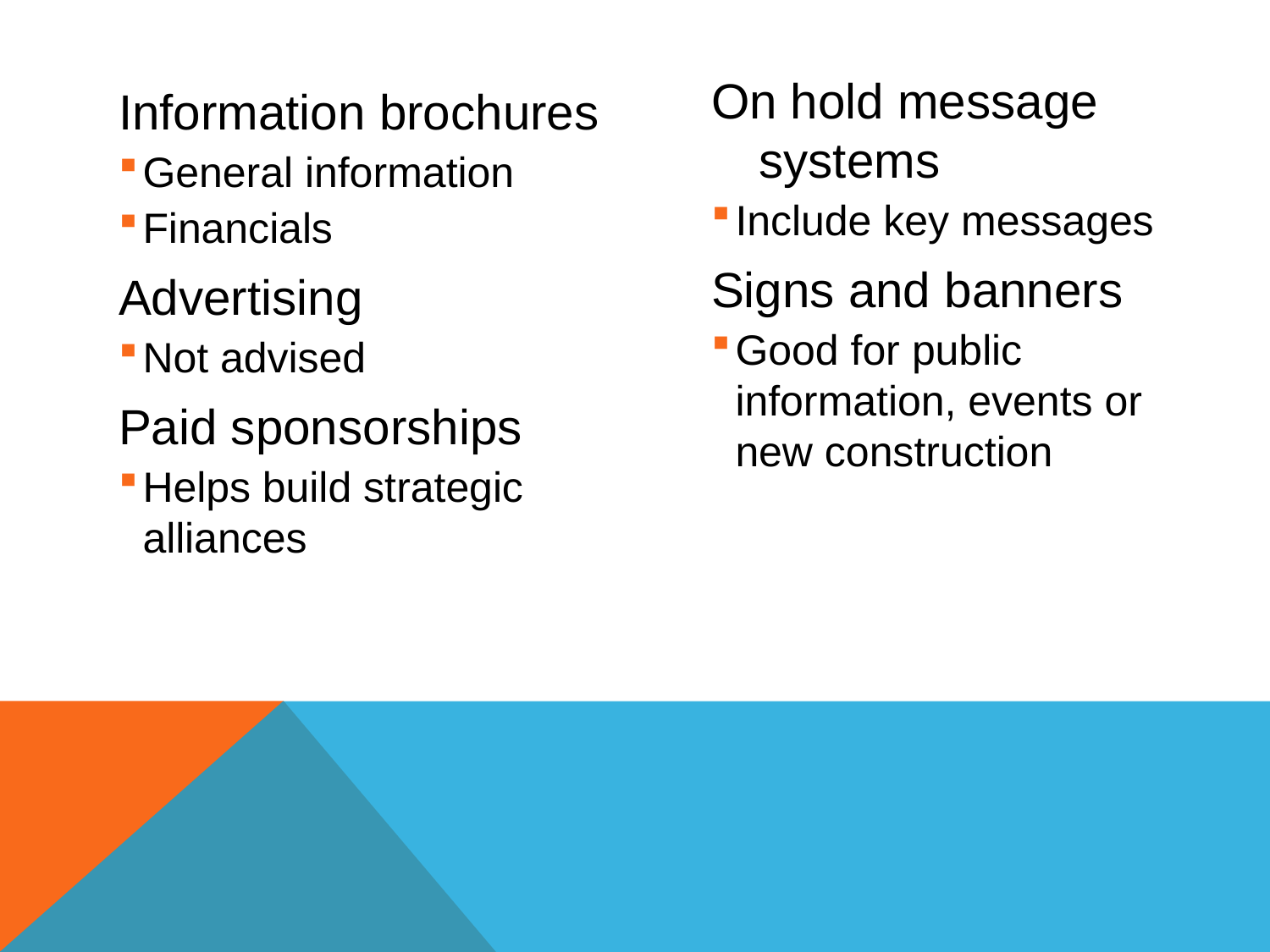

On hold message systems
Include key messages
Signs and banners
Good for public information, events or new construction

Information brochures
General information
Financials
Advertising
Not advised
Paid sponsorships
Helps build strategic alliances